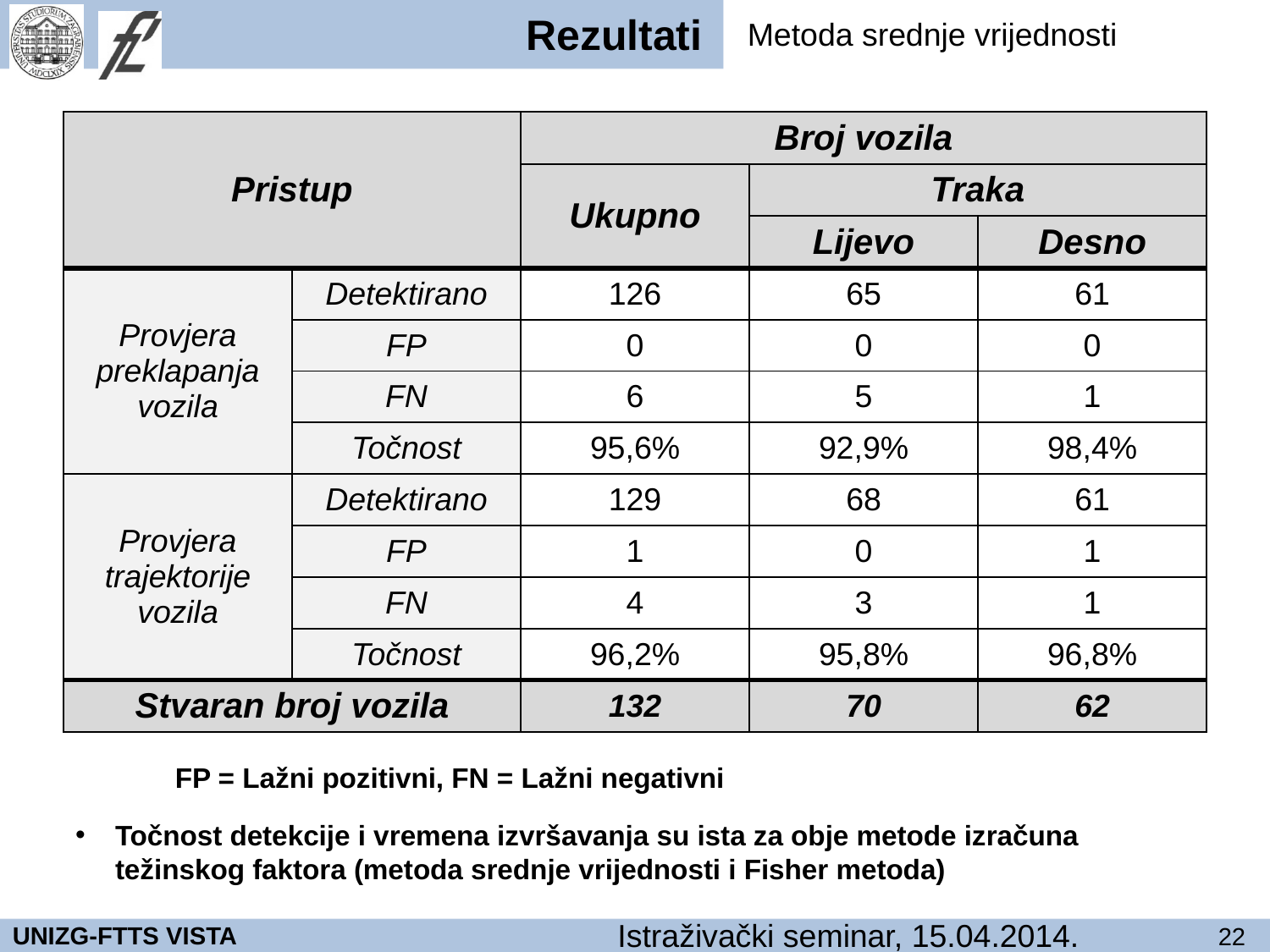

Metoda srednje vrijednosti
Rezultati
| Pristup |  | Broj vozila |  |  |
| --- | --- | --- | --- | --- |
|  |  | Ukupno | Traka |  |
|  |  |  | Lijevo | Desno |
| Provjera preklapanja vozila | Detektirano | 126 | 65 | 61 |
|  | FP | 0 | 0 | 0 |
|  | FN | 6 | 5 | 1 |
|  | Točnost | 95,6% | 92,9% | 98,4% |
| Provjera trajektorije vozila | Detektirano | 129 | 68 | 61 |
|  | FP | 1 | 0 | 1 |
|  | FN | 4 | 3 | 1 |
|  | Točnost | 96,2% | 95,8% | 96,8% |
| Stvaran broj vozila |  | 132 | 70 | 62 |
FP = Lažni pozitivni, FN = Lažni negativni
Točnost detekcije i vremena izvršavanja su ista za obje metode izračuna težinskog faktora (metoda srednje vrijednosti i Fisher metoda)
UNIZG-FTTS VISTA
Istraživački seminar, 15.04.2014.
22